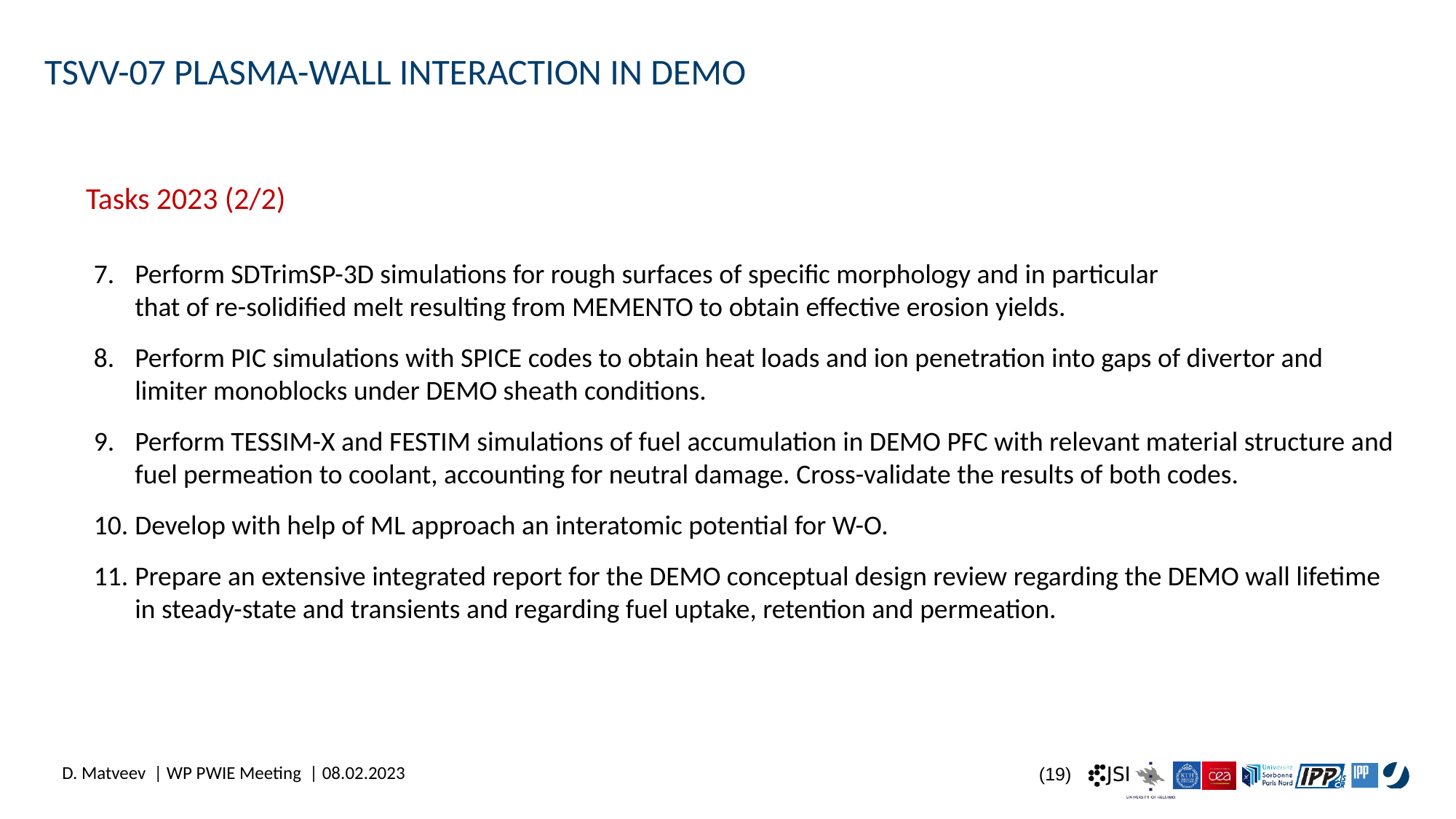

# TSVV-07 Plasma-Wall Interaction in DEMO
Tasks 2023 (2/2)
Perform SDTrimSP-3D simulations for rough surfaces of specific morphology and in particular
that of re-solidified melt resulting from MEMENTO to obtain effective erosion yields.
Perform PIC simulations with SPICE codes to obtain heat loads and ion penetration into gaps of divertor and limiter monoblocks under DEMO sheath conditions.
Perform TESSIM-X and FESTIM simulations of fuel accumulation in DEMO PFC with relevant material structure and fuel permeation to coolant, accounting for neutral damage. Cross-validate the results of both codes.
Develop with help of ML approach an interatomic potential for W-O.
Prepare an extensive integrated report for the DEMO conceptual design review regarding the DEMO wall lifetime in steady-state and transients and regarding fuel uptake, retention and permeation.
(19)